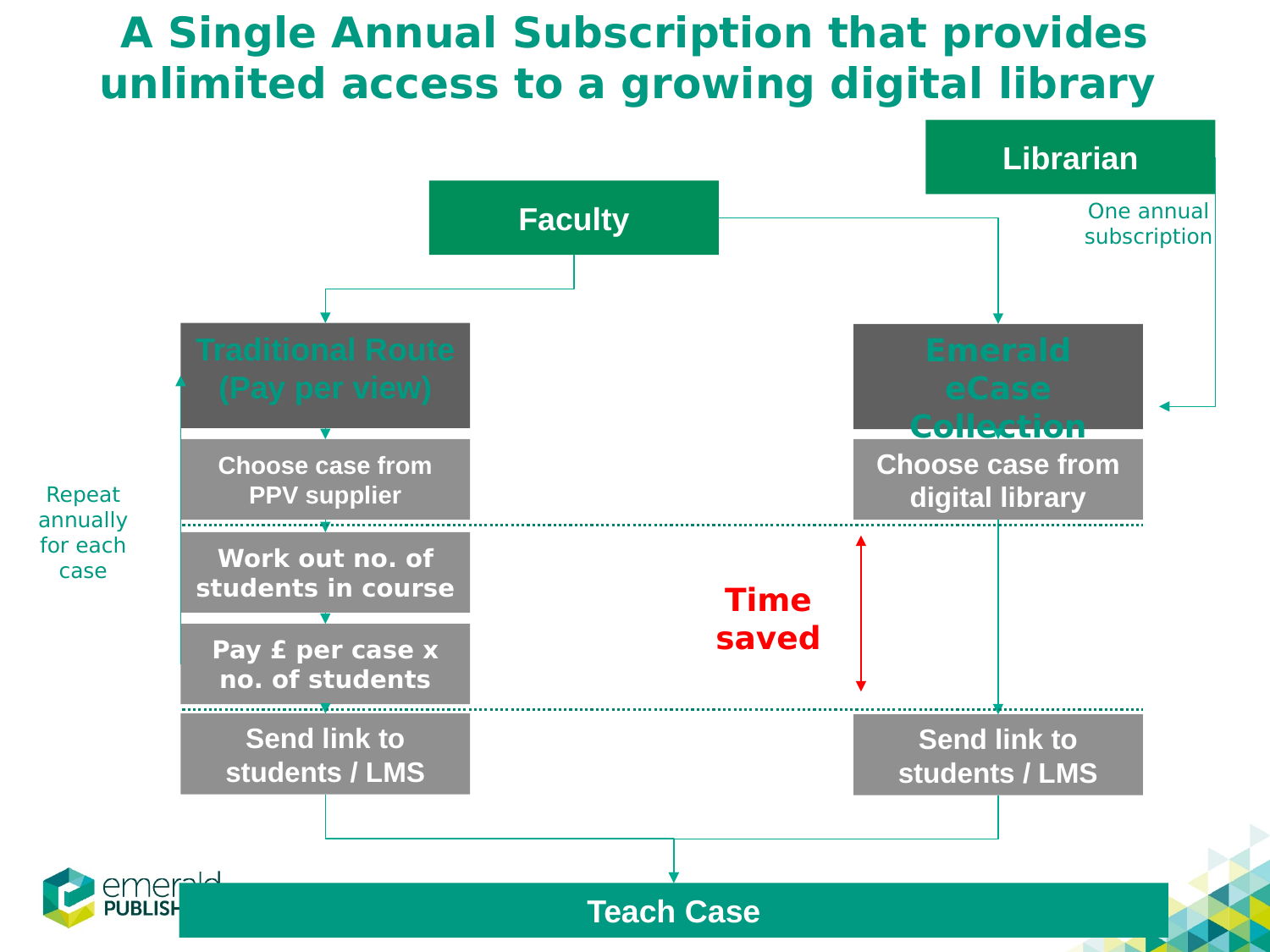

A Single Annual Subscription that provides unlimited access to a growing digital library
Librarian
Faculty
One annual subscription
Traditional Route (Pay per view)
Emerald eCase Collection
Choose case from PPV supplier
Choose case from digital library
Repeat annually for each case
Work out no. of students in course
Time saved
Pay £ per case x no. of students
Send link to students / LMS
Send link to students / LMS
Teach Case